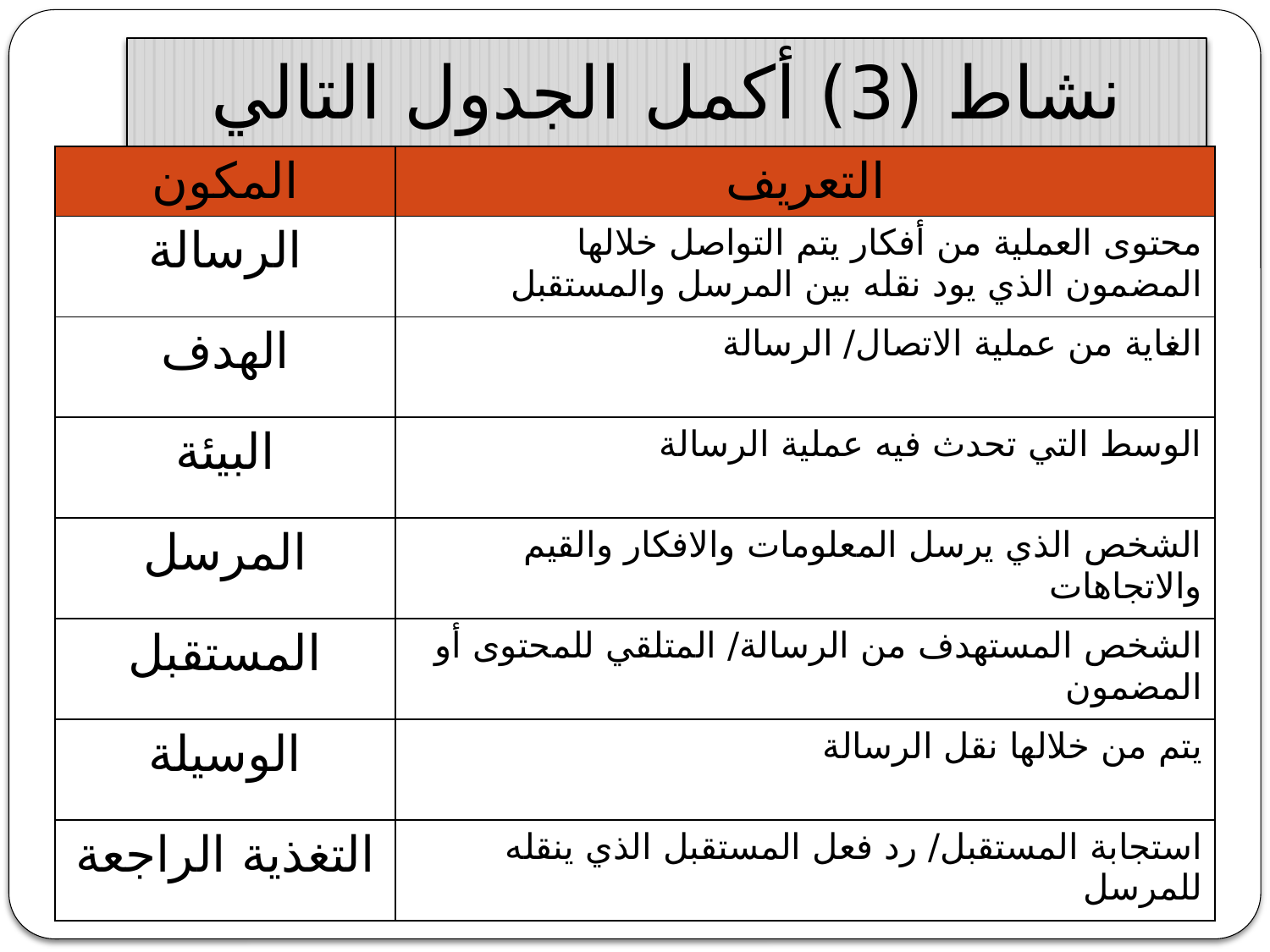

# نشاط (3) أكمل الجدول التالي
| المكون | التعريف |
| --- | --- |
| الرسالة | محتوى العملية من أفكار يتم التواصل خلالها المضمون الذي يود نقله بين المرسل والمستقبل |
| الهدف | الغاية من عملية الاتصال/ الرسالة |
| البيئة | الوسط التي تحدث فيه عملية الرسالة |
| المرسل | الشخص الذي يرسل المعلومات والافكار والقيم والاتجاهات |
| المستقبل | الشخص المستهدف من الرسالة/ المتلقي للمحتوى أو المضمون |
| الوسيلة | يتم من خلالها نقل الرسالة |
| التغذية الراجعة | استجابة المستقبل/ رد فعل المستقبل الذي ينقله للمرسل |